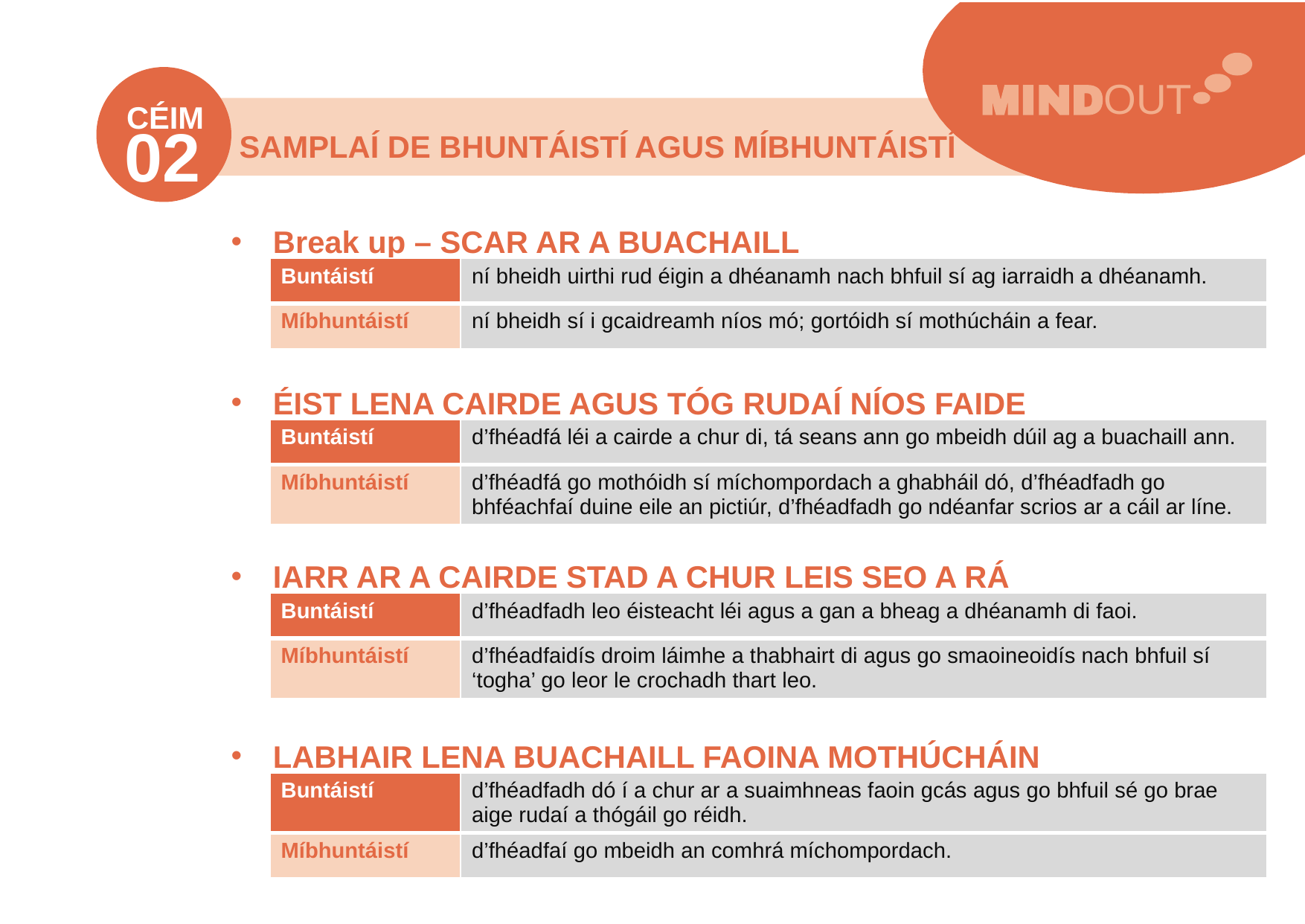

MINDOUT

CÉIM
SAMPLAÍ DE BHUNTÁISTÍ AGUS MÍBHUNTÁISTÍ

02
Break up – SCAR AR A BUACHAILL
| Buntáistí | ní bheidh uirthi rud éigin a dhéanamh nach bhfuil sí ag iarraidh a dhéanamh.​ |
| --- | --- |
| Míbhuntáistí | ní bheidh sí i gcaidreamh níos mó; gortóidh sí mothúcháin a fear. |
ÉIST LENA CAIRDE AGUS TÓG RUDAÍ NÍOS FAIDE
| Buntáistí | d’fhéadfá léi a cairde a chur di, tá seans ann go mbeidh dúil ag a buachaill ann. |
| --- | --- |
| Míbhuntáistí | d’fhéadfá go mothóidh sí míchompordach a ghabháil dó, d’fhéadfadh go bhféachfaí duine eile an pictiúr, d’fhéadfadh go ndéanfar scrios ar a cáil ar líne. |
IARR AR A CAIRDE STAD A CHUR LEIS SEO A RÁ LÉITHÍ AN T-AM AR FAD
| Buntáistí | d’fhéadfadh leo éisteacht léi agus a gan a bheag a dhéanamh di faoi. |
| --- | --- |
| Míbhuntáistí | d’fhéadfaidís droim láimhe a thabhairt di agus go smaoineoidís nach bhfuil sí ‘togha’ go leor le crochadh thart leo. |
LABHAIR LENA BUACHAILL FAOINA MOTHÚCHÁIN
| Buntáistí | d’fhéadfadh dó í a chur ar a suaimhneas faoin gcás agus go bhfuil sé go brae aige rudaí a thógáil go réidh. |
| --- | --- |
| Míbhuntáistí | d’fhéadfaí go mbeidh an comhrá míchompordach. |